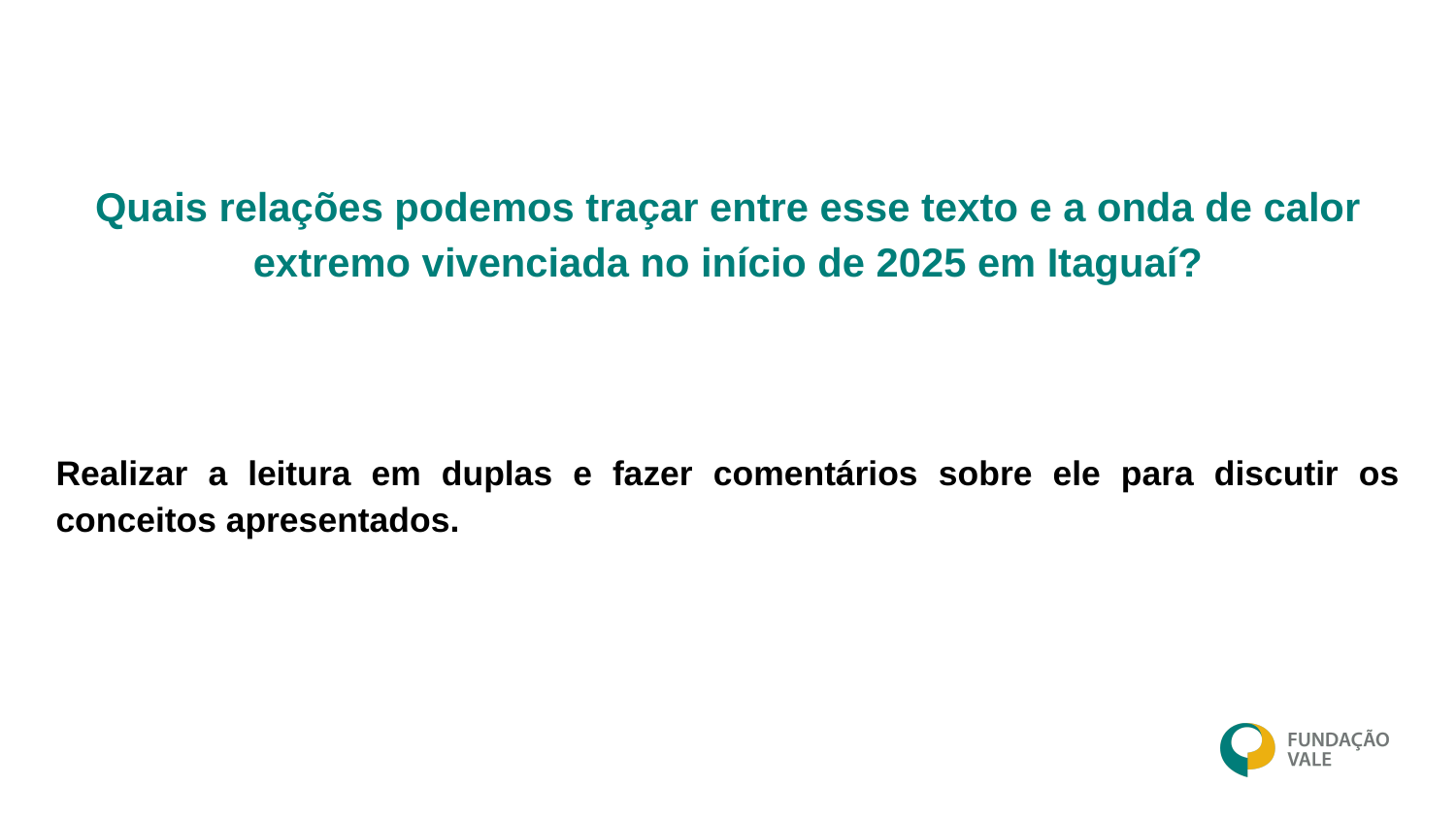

# Quais relações podemos traçar entre esse texto e a onda de calor extremo vivenciada no início de 2025 em Itaguaí?

Realizar a leitura em duplas e fazer comentários sobre ele para discutir os conceitos apresentados.